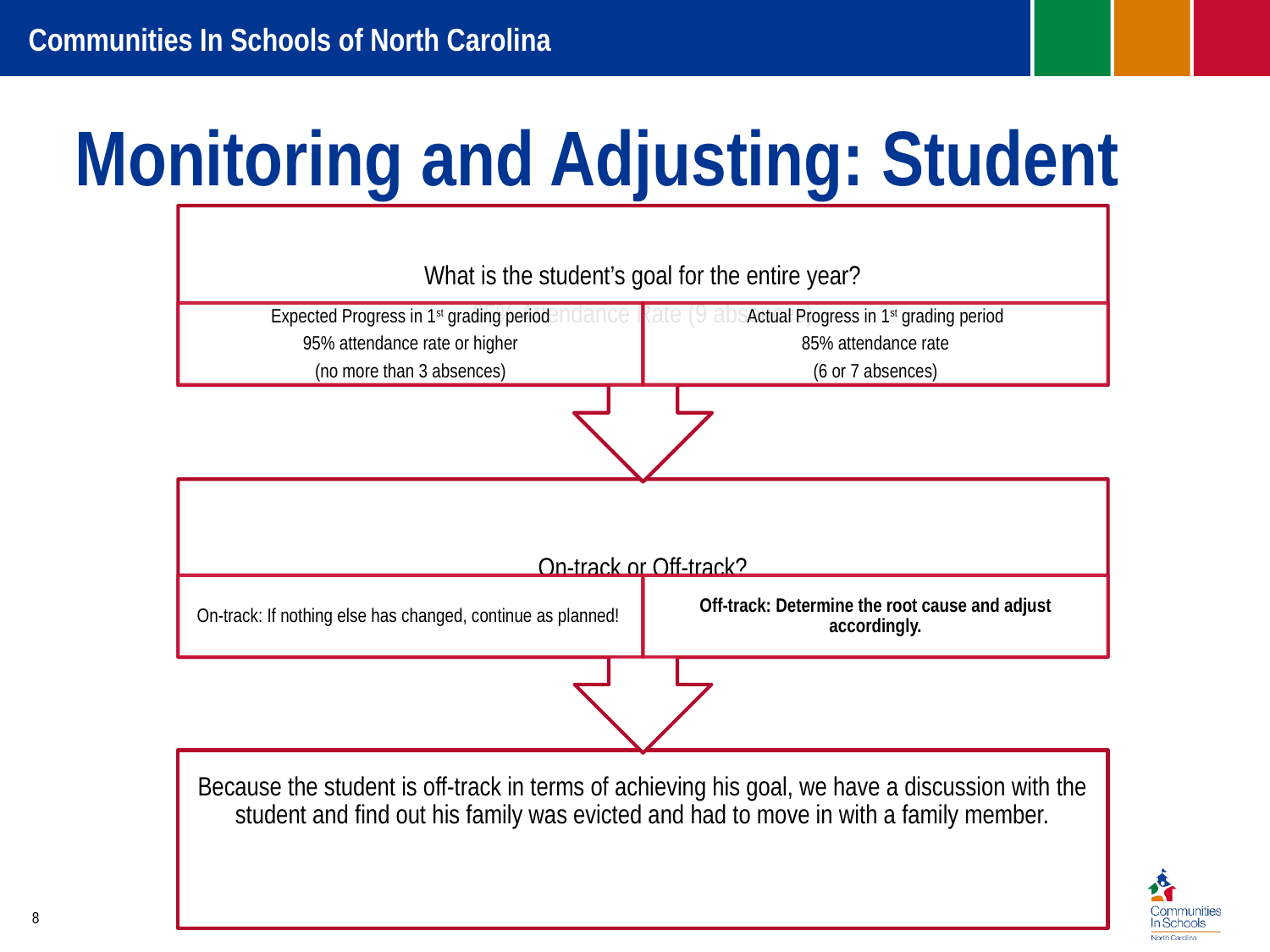

# Monitoring and Adjusting: Student
Because the student is off-track in terms of achieving his goal, we have a discussion with the student and find out his family was evicted and had to move in with a family member.

On-track or Off-track?
On-track: If nothing else has changed, continue as planned!
Off-track: Determine the root cause and adjust accordingly.
What is the student’s goal for the entire year?
95% Attendance Rate (9 absences)
Expected Progress in 1st grading period
95% attendance rate or higher
(no more than 3 absences)
Actual Progress in 1st grading period
85% attendance rate
(6 or 7 absences)
8